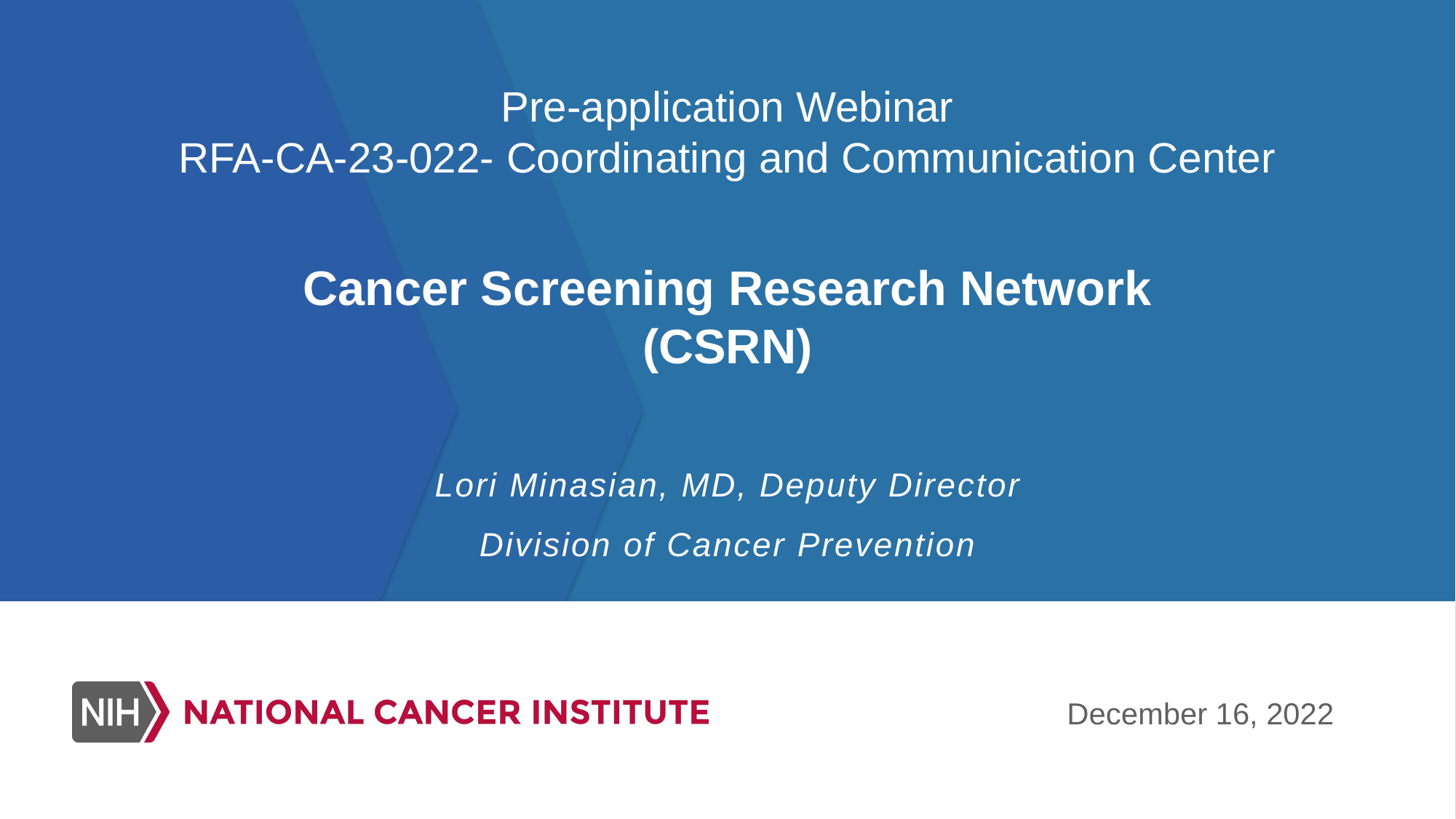

# Pre-application Webinar RFA-CA-23-022- Coordinating and Communication Center
Cancer Screening Research Network
(CSRN)
Lori Minasian, MD, Deputy Director
Division of Cancer Prevention
December 16, 2022